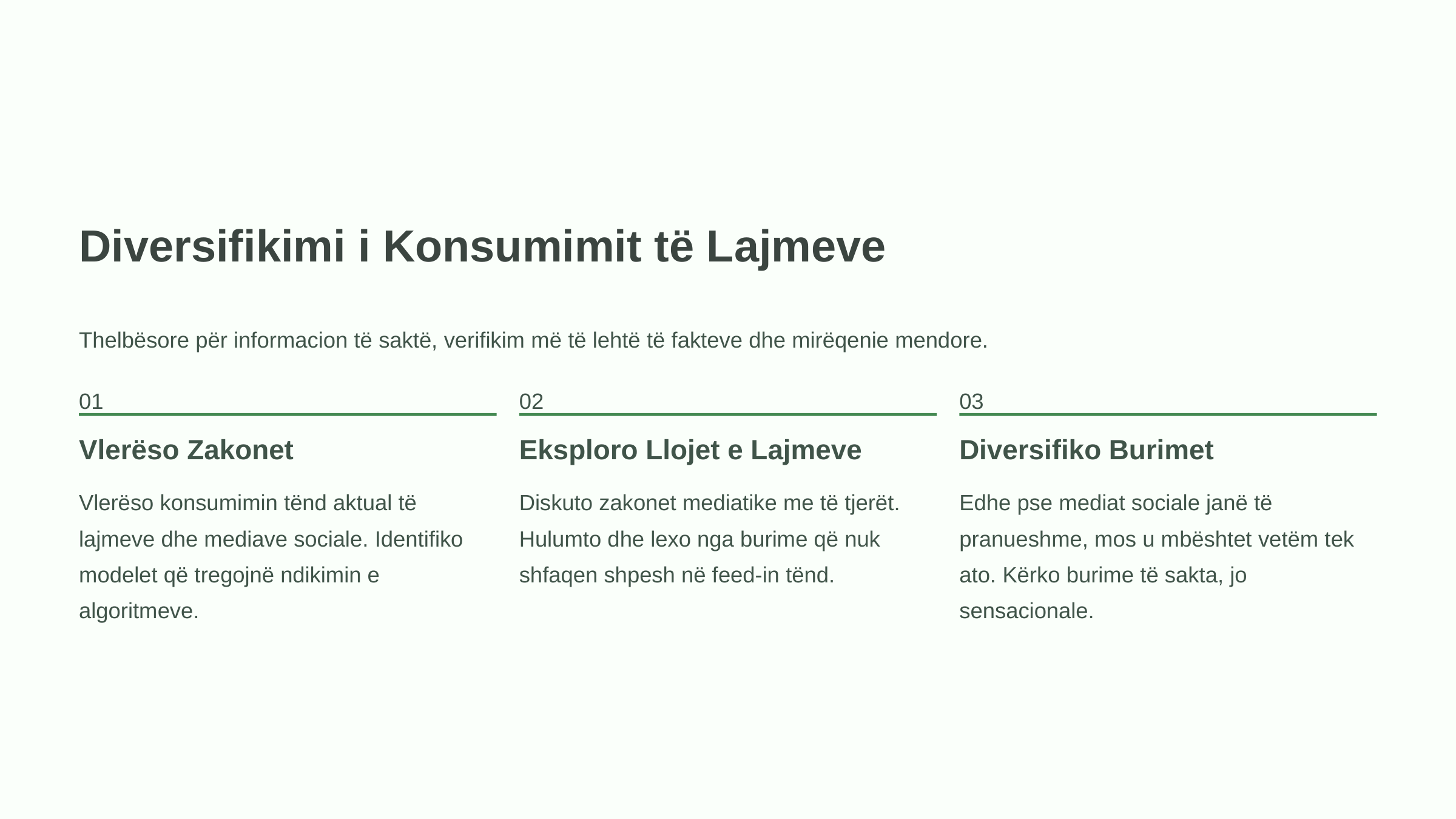

Diversifikimi i Konsumimit të Lajmeve
Thelbësore për informacion të saktë, verifikim më të lehtë të fakteve dhe mirëqenie mendore.
01
02
03

Vlerëso Zakonet
Eksploro Llojet e Lajmeve
Diversifiko Burimet
Vlerëso konsumimin tënd aktual të lajmeve dhe mediave sociale. Identifiko modelet që tregojnë ndikimin e algoritmeve.
Diskuto zakonet mediatike me të tjerët. Hulumto dhe lexo nga burime që nuk shfaqen shpesh në feed-in tënd.
Edhe pse mediat sociale janë të pranueshme, mos u mbështet vetëm tek ato. Kërko burime të sakta, jo sensacionale.